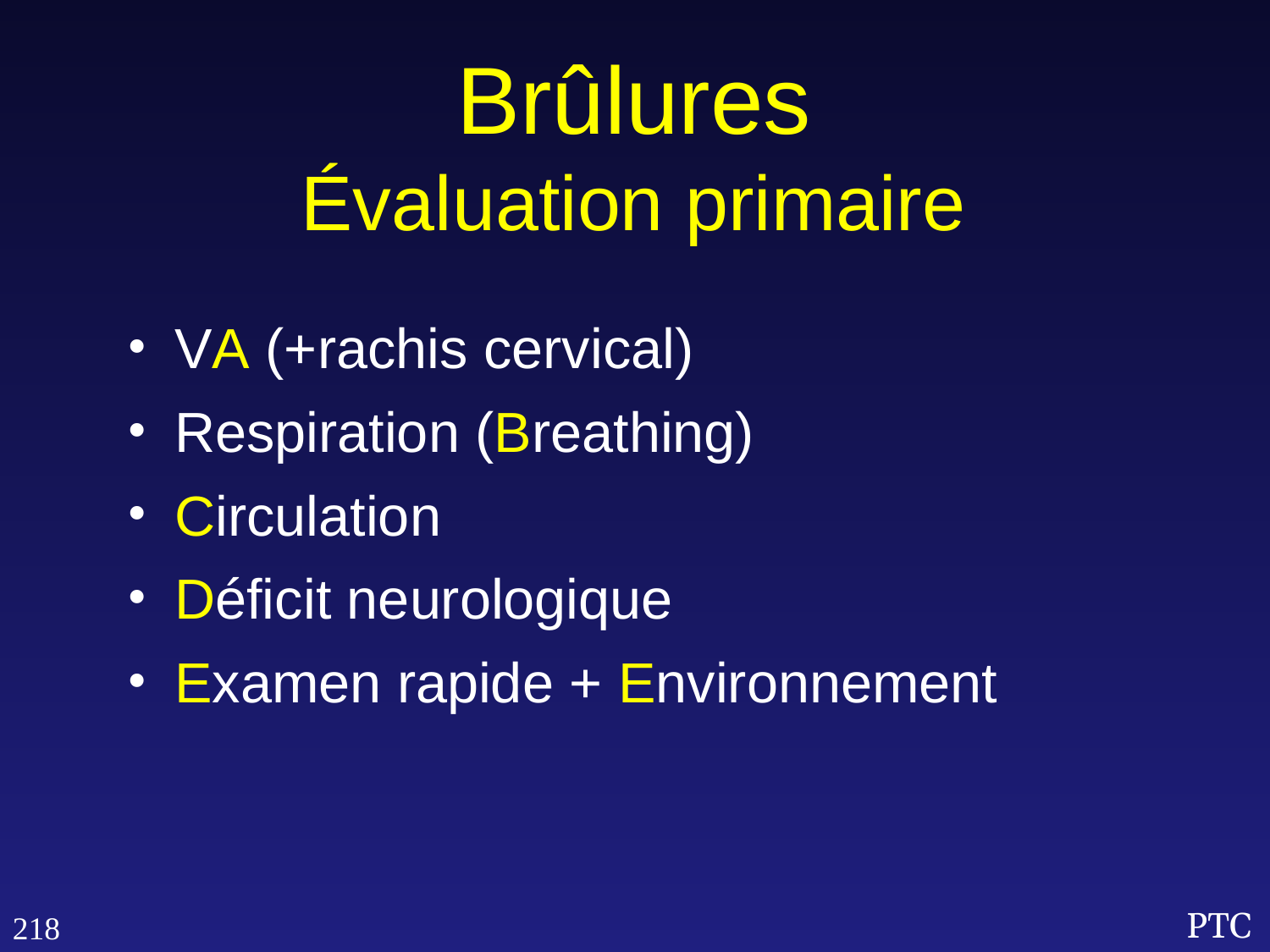

Brûlures
Évaluation primaire
VA (+rachis cervical)
Respiration (Breathing)
Circulation
Déficit neurologique
Examen rapide + Environnement
218